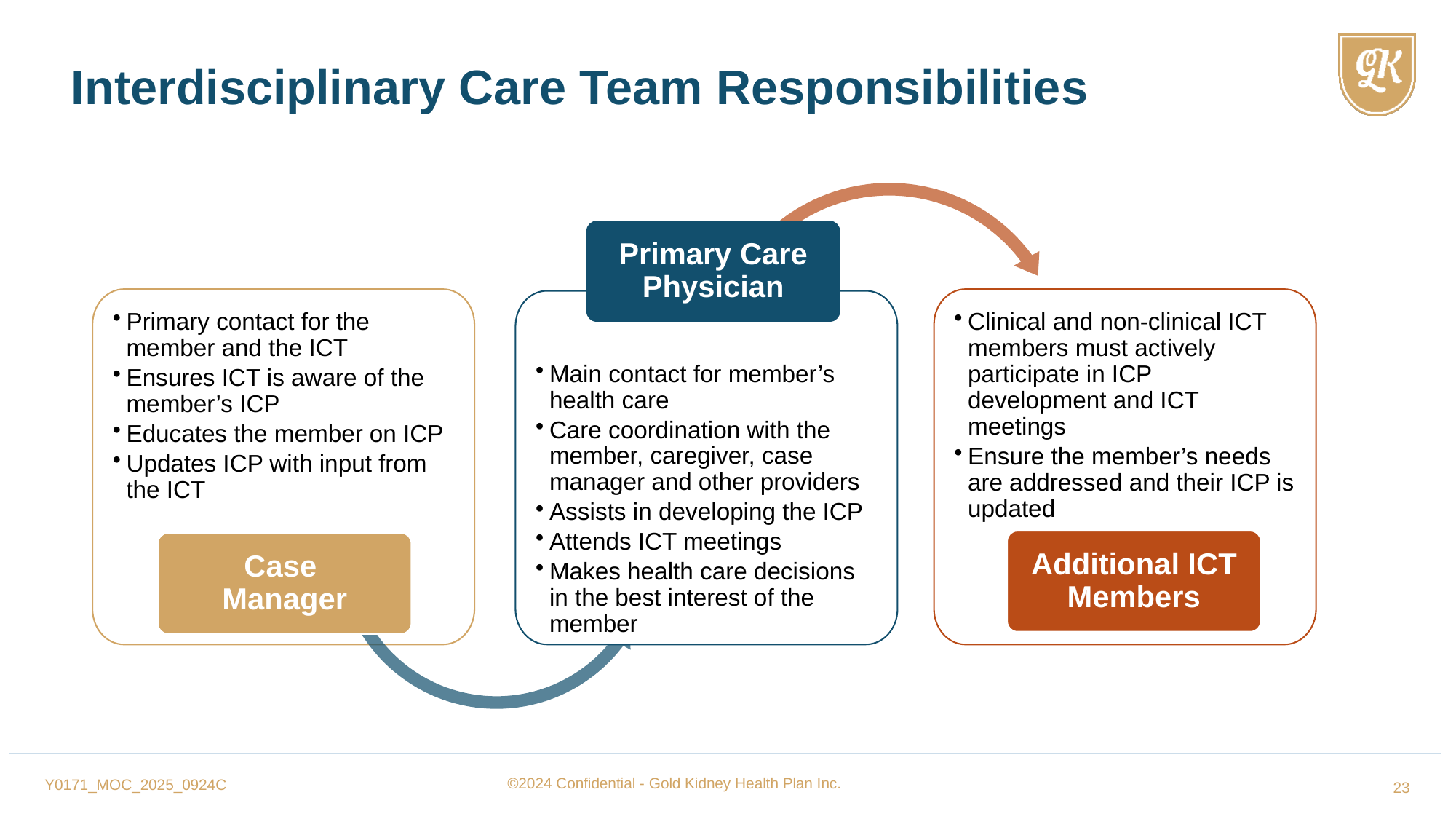

Interdisciplinary Care Team Responsibilities

Primary Care Physician
Primary contact for the
member and the ICT
Ensures ICT is aware of the
member’s ICP
Educates the member on ICP
Updates ICP with input from the ICT
Clinical and non-clinical ICT members must actively participate in ICP development and ICT meetings
Ensure the member’s needs are addressed and their ICP is updated
Main contact for member’s
health care
Care coordination with the member, caregiver, case manager and other providers
Assists in developing the ICP
Attends ICT meetings
Makes health care decisions in the best interest of the member

Additional ICT Members
Case
Manager
Y0171_MOC_2025_0924C